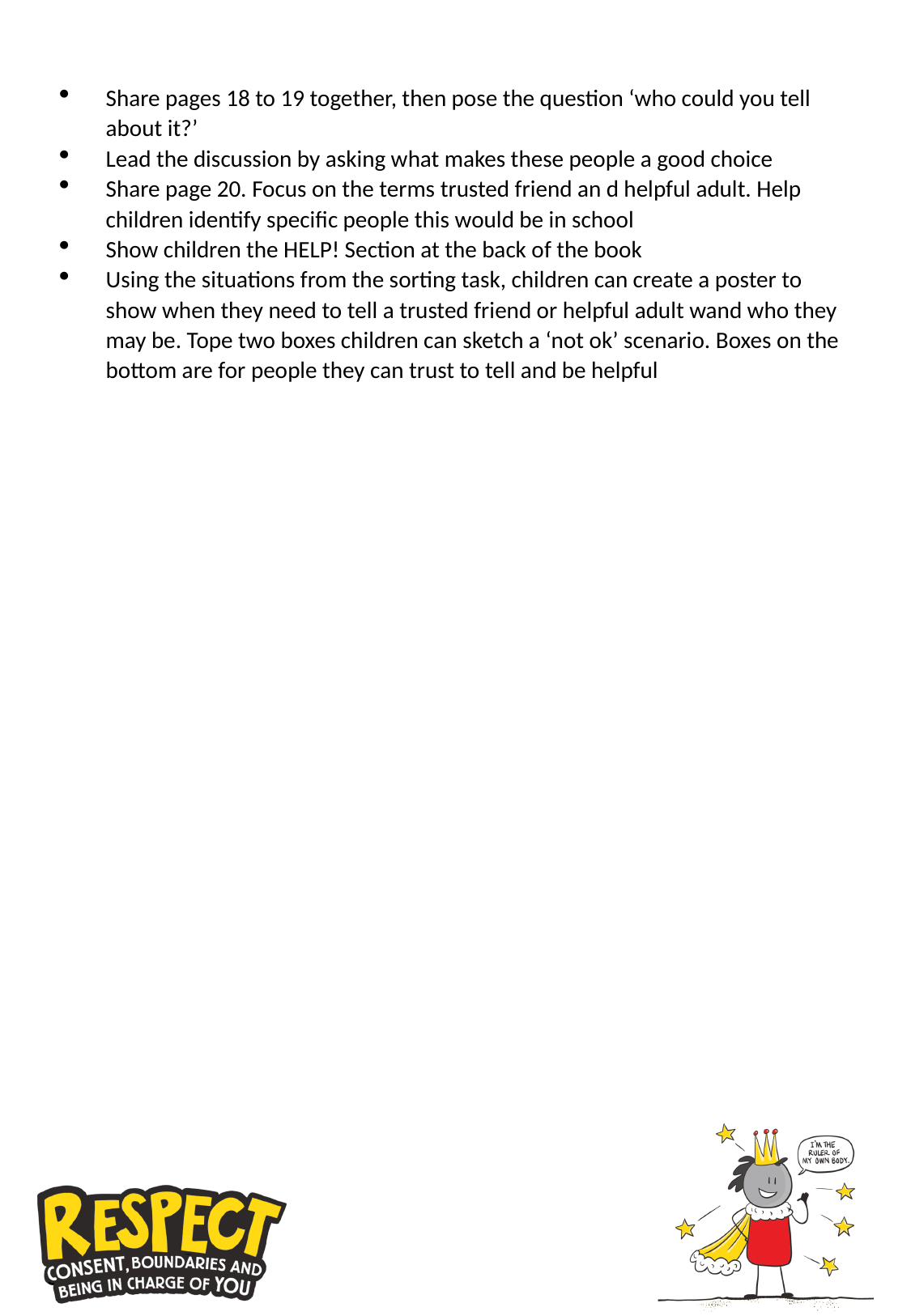

Share pages 18 to 19 together, then pose the question ‘who could you tell about it?’
Lead the discussion by asking what makes these people a good choice
Share page 20. Focus on the terms trusted friend an d helpful adult. Help children identify specific people this would be in school
Show children the HELP! Section at the back of the book
Using the situations from the sorting task, children can create a poster to show when they need to tell a trusted friend or helpful adult wand who they may be. Tope two boxes children can sketch a ‘not ok’ scenario. Boxes on the bottom are for people they can trust to tell and be helpful